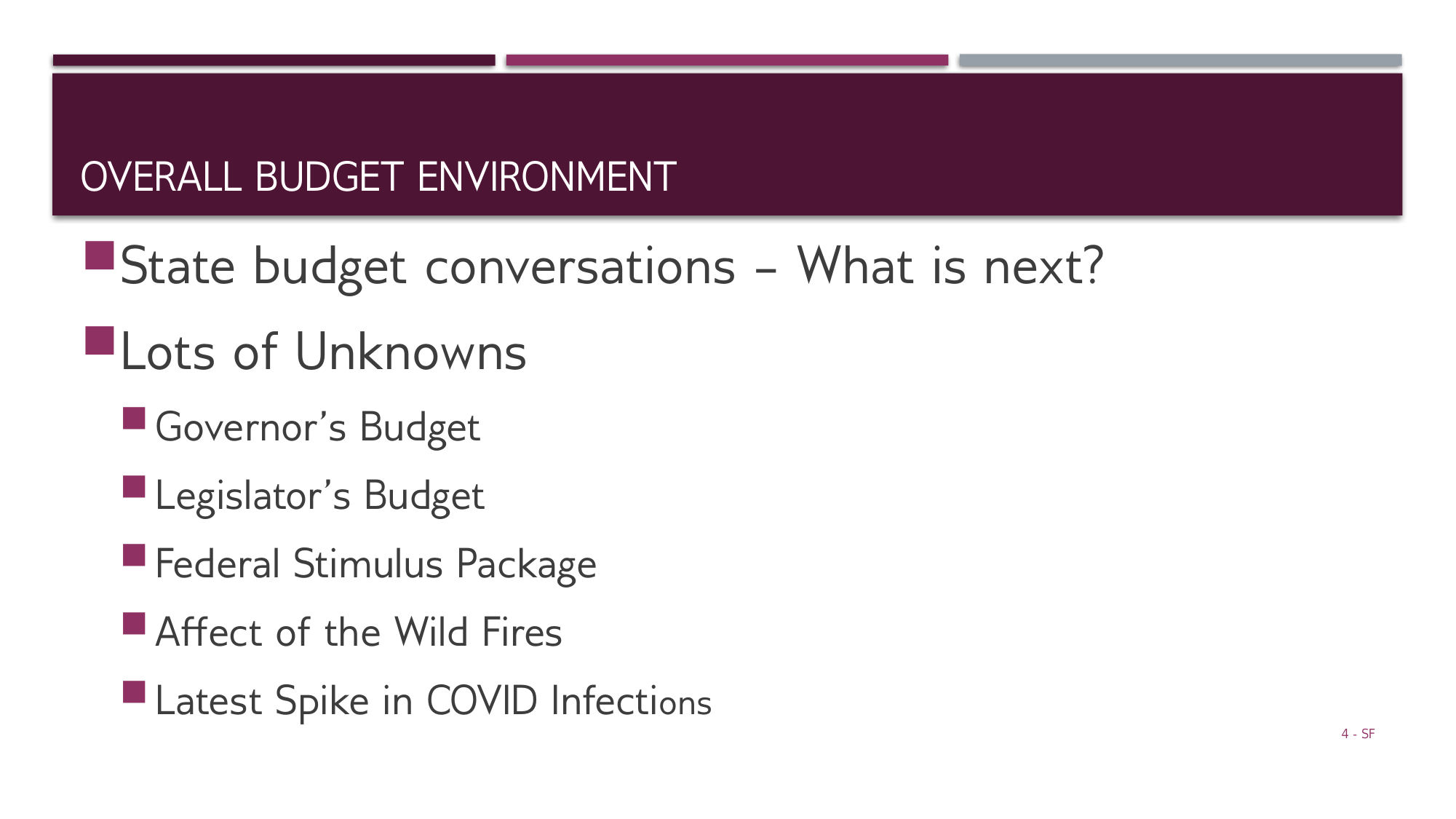

# Overall Budget Environment
State budget conversations – What is next?
Lots of Unknowns
Governor’s Budget
Legislator’s Budget
Federal Stimulus Package
Affect of the Wild Fires
Latest Spike in COVID Infections

4 - SF